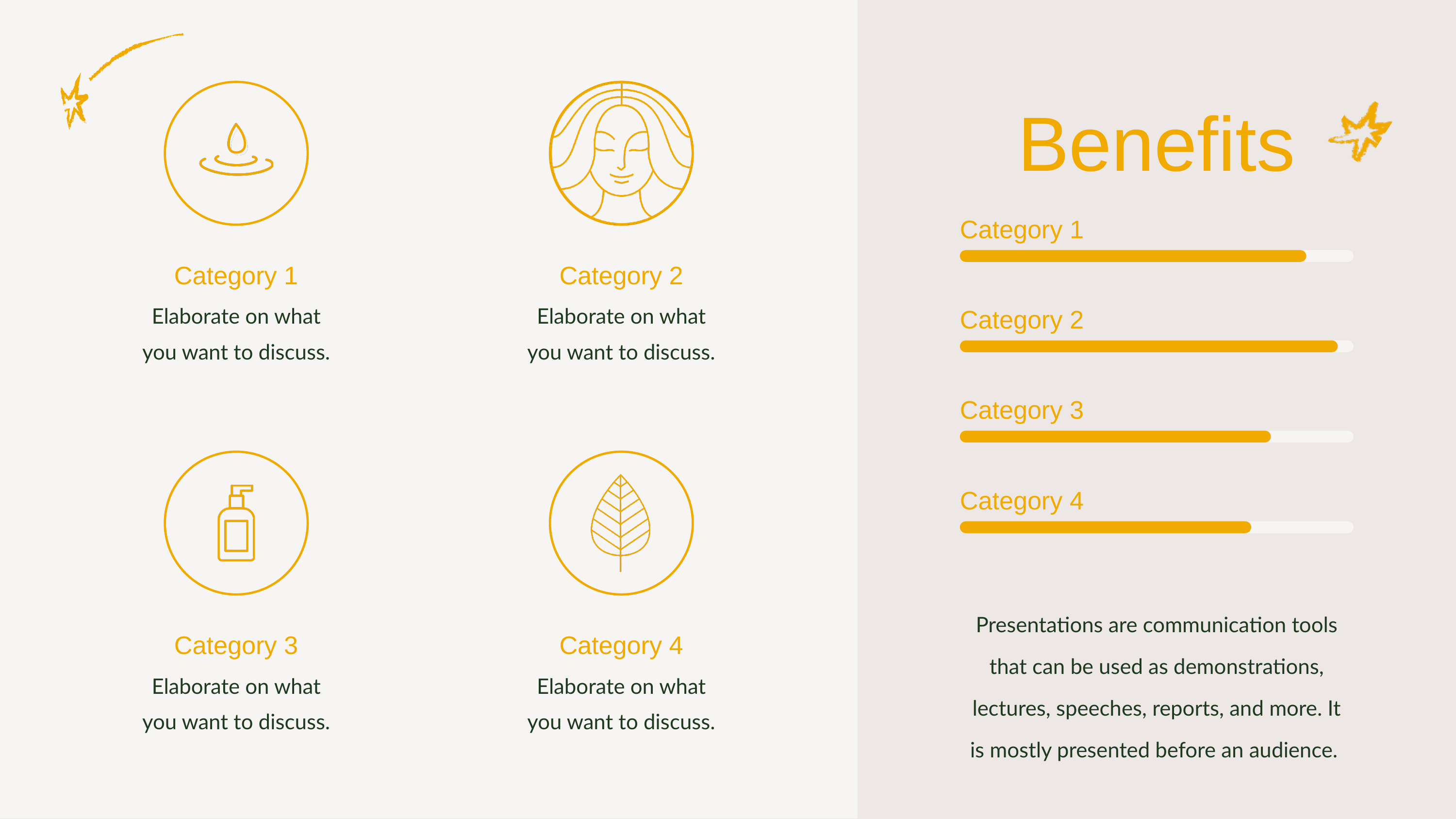

Benefits

Category 1
Category 1
Category 2

Category 2
Elaborate on what you want to discuss.
Elaborate on what you want to discuss.

Category 3

Category 4

Presentations are communication tools that can be used as demonstrations, lectures, speeches, reports, and more. It is mostly presented before an audience.
Category 3
Category 4
Elaborate on what you want to discuss.
Elaborate on what you want to discuss.